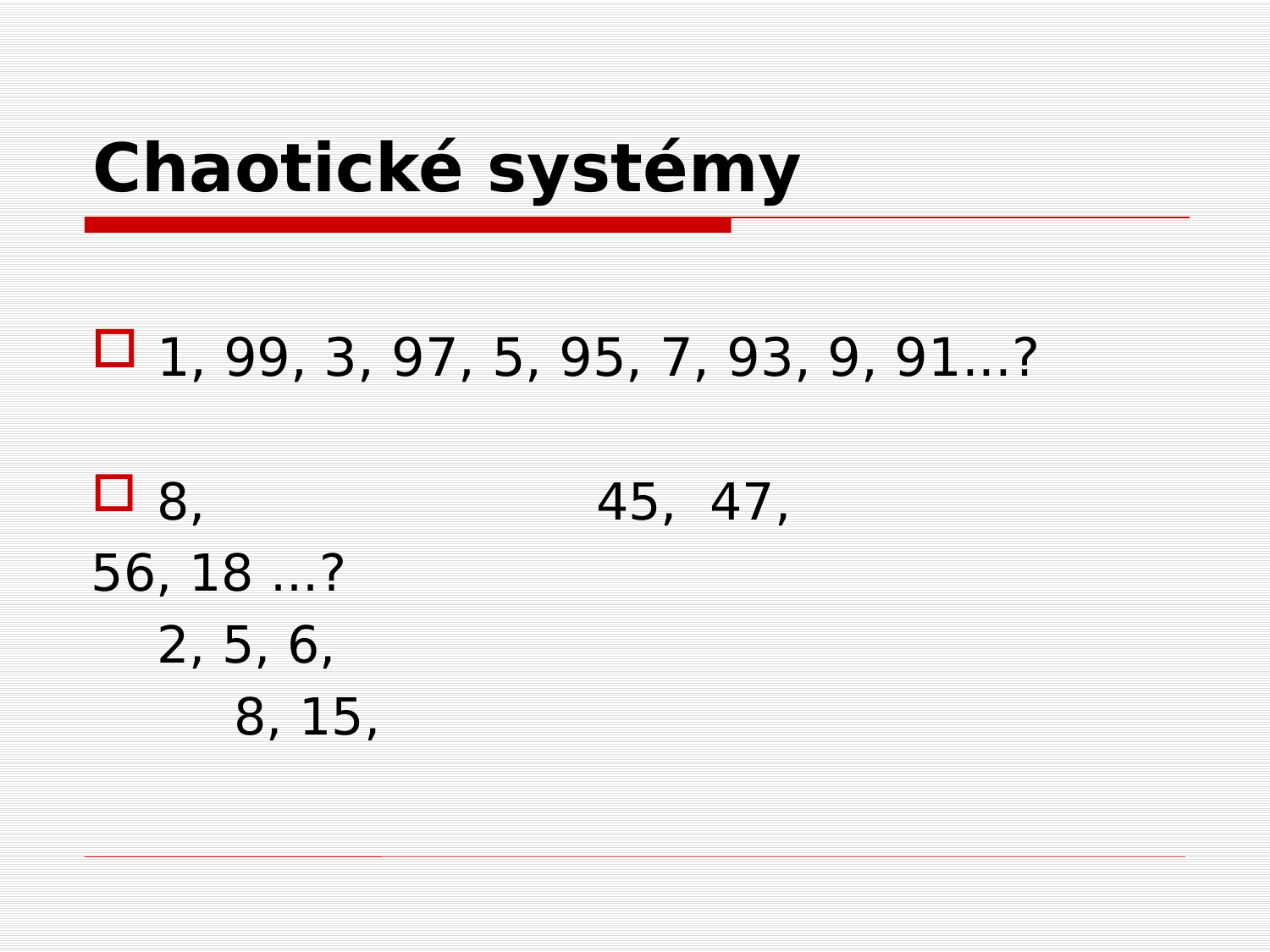

# Chaotické systémy

1, 99, 3, 97, 5, 95, 7, 93, 9, 91...?

8,                        45,  47,
56, 18 ...?
2, 5, 6,
 8, 15,